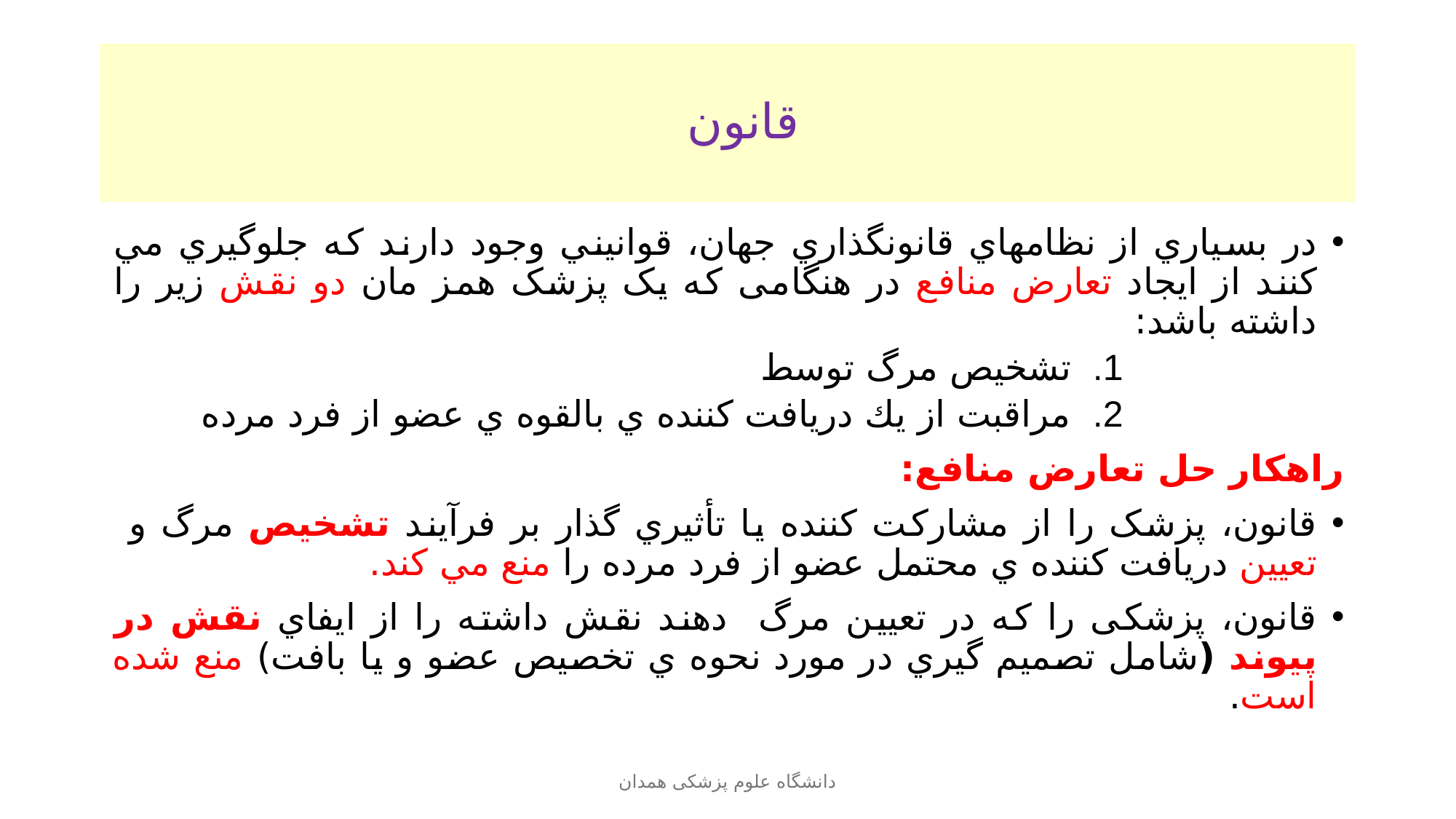

# قانون
در بسياري از نظامهاي قانونگذاري جهان، قوانيني وجود دارند كه جلوگيري مي كنند از ايجاد تعارض منافع در هنگامی که یک پزشک همز مان دو نقش زیر را داشته باشد:
تشخيص مرگ توسط
مراقبت از يك دريافت كننده ي بالقوه ي عضو از فرد مرده
راهکار حل تعارض منافع:
قانون، پزشک را از مشاركت کننده يا تأثيري گذار بر فرآيند تشخيص مرگ و  تعیین دريافت كننده ي محتمل عضو از فرد مرده را منع مي كند.
قانون، پزشكی را که در تعيين مرگ  دهند نقش داشته را از ايفاي نقش در پيوند (شامل تصميم گيري در مورد نحوه ي تخصيص عضو و يا بافت) منع شده است.
دانشگاه علوم پزشکی همدان